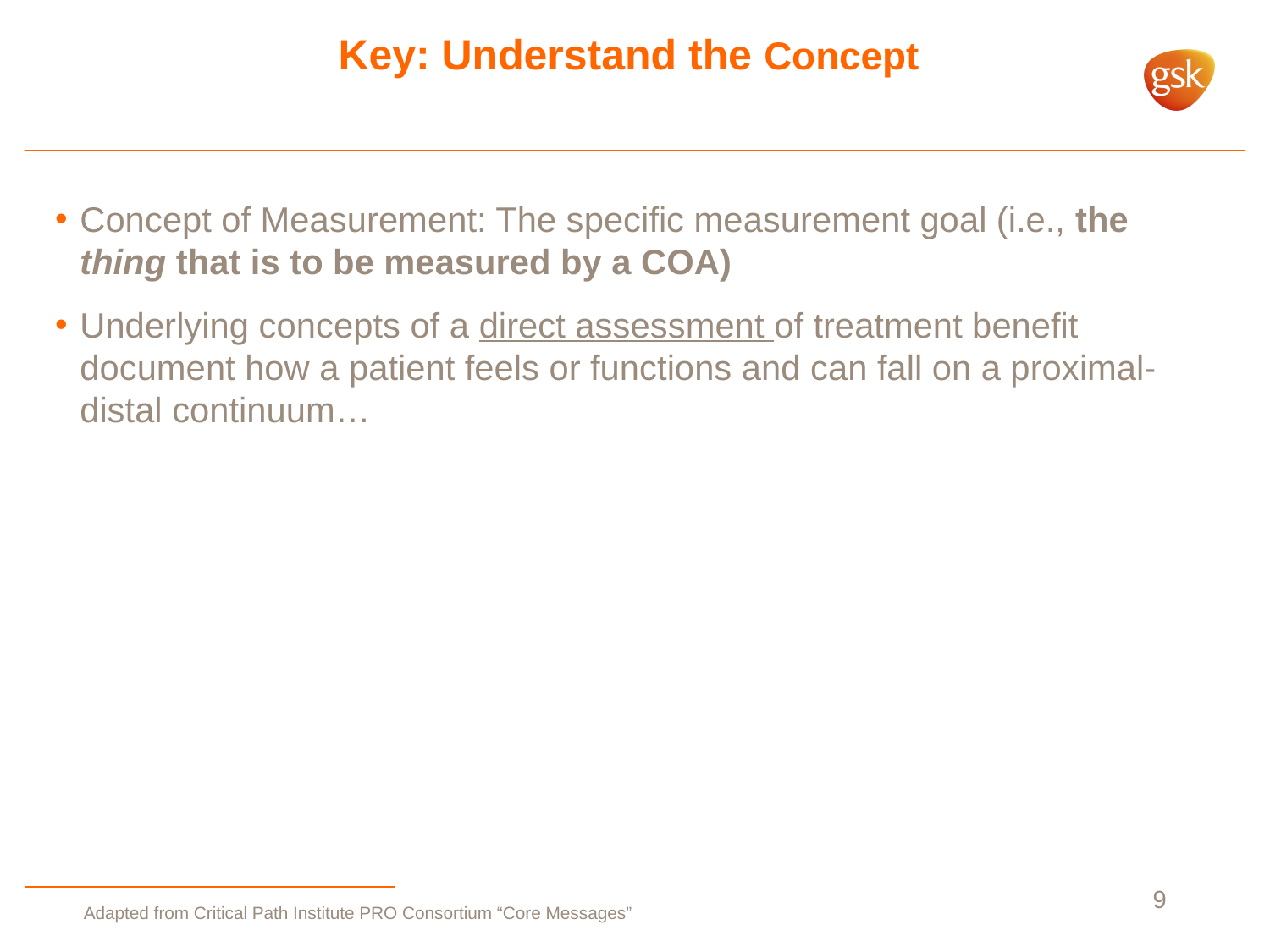

# Key: Understand the Concept
Concept of Measurement: The specific measurement goal (i.e., the thing that is to be measured by a COA)
Underlying concepts of a direct assessment of treatment benefit document how a patient feels or functions and can fall on a proximal-distal continuum…
9
Adapted from Critical Path Institute PRO Consortium “Core Messages”